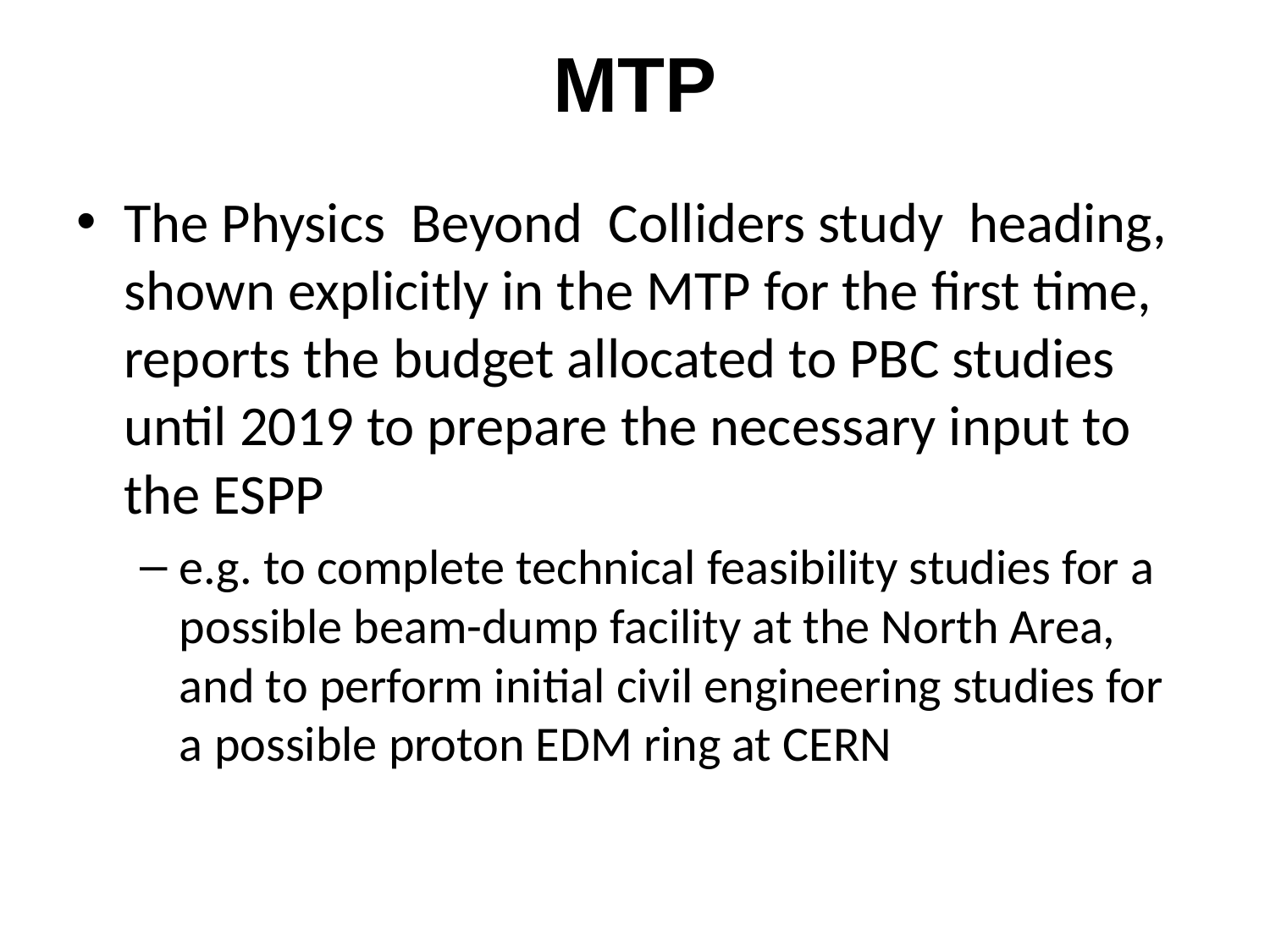

# MTP
The Physics  Beyond  Colliders study  heading, shown explicitly in the MTP for the first time, reports the budget allocated to PBC studies until 2019 to prepare the necessary input to the ESPP
e.g. to complete technical feasibility studies for a possible beam-dump facility at the North Area, and to perform initial civil engineering studies for a possible proton EDM ring at CERN